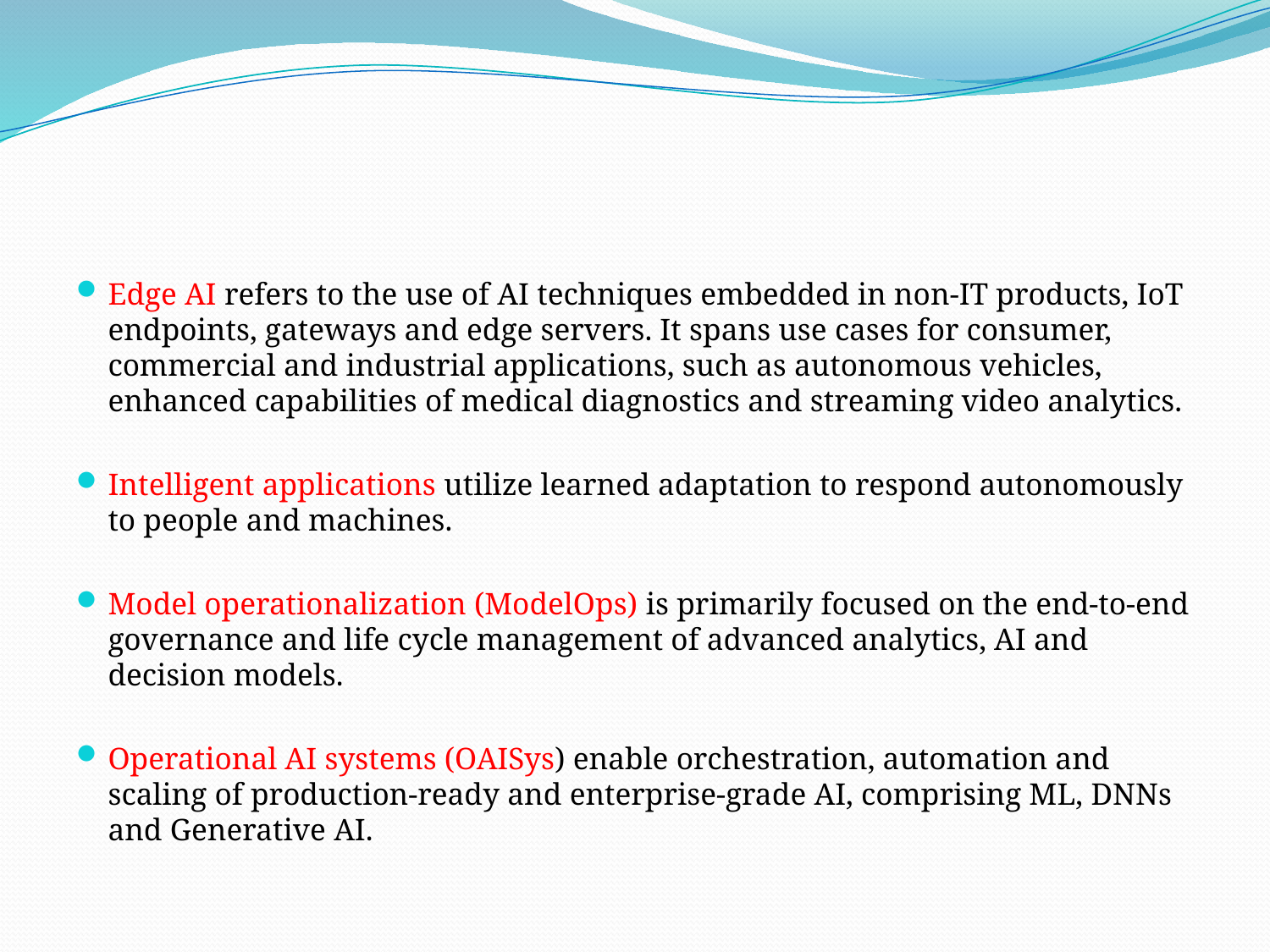

#
Edge AI refers to the use of AI techniques embedded in non-IT products, IoT endpoints, gateways and edge servers. It spans use cases for consumer, commercial and industrial applications, such as autonomous vehicles, enhanced capabilities of medical diagnostics and streaming video analytics.

Intelligent applications utilize learned adaptation to respond autonomously to people and machines.

Model operationalization (ModelOps) is primarily focused on the end-to-end governance and life cycle management of advanced analytics, AI and decision models.

Operational AI systems (OAISys) enable orchestration, automation and scaling of production-ready and enterprise-grade AI, comprising ML, DNNs and Generative AI.